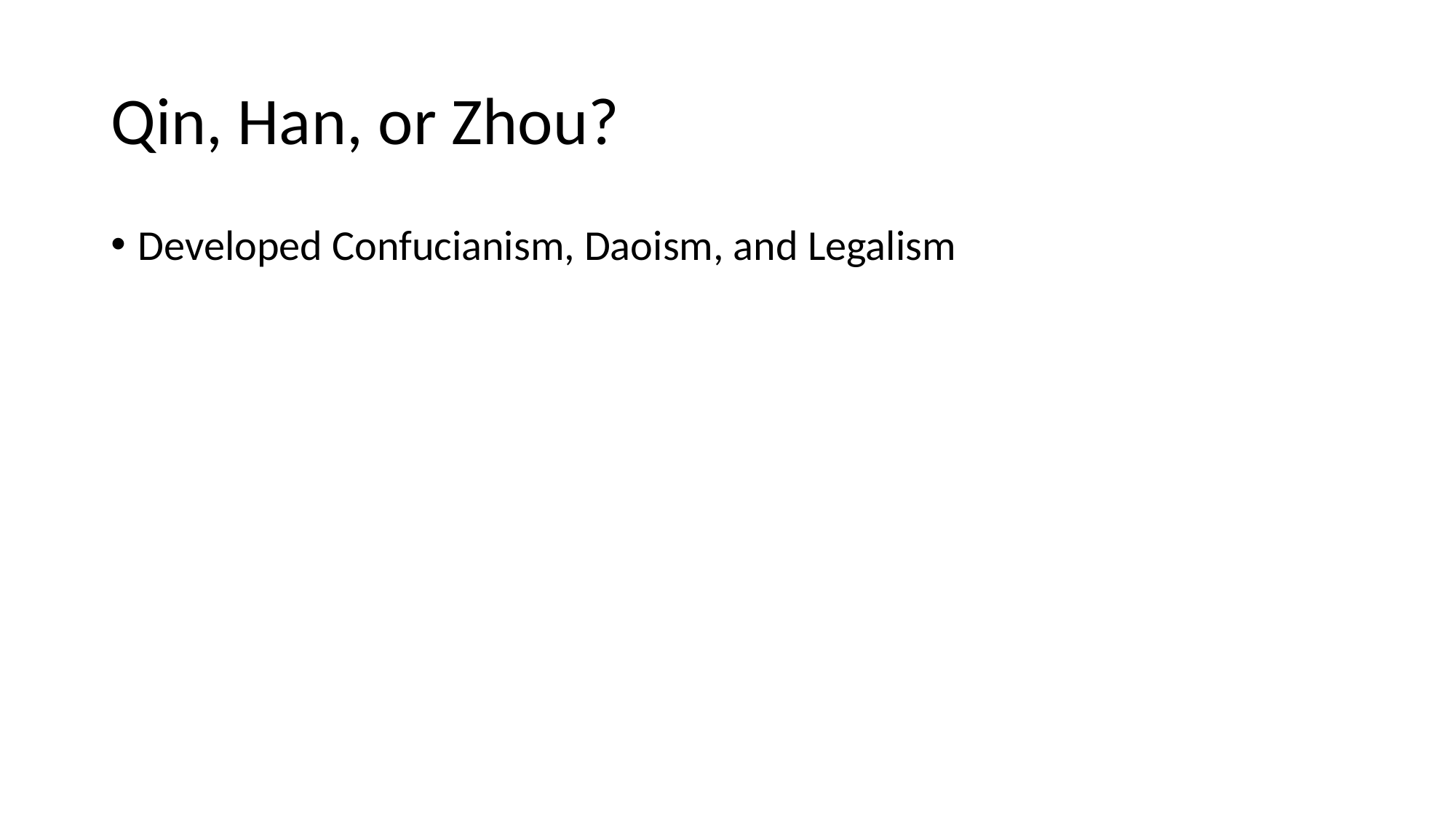

# Qin, Han, or Zhou?
Developed Confucianism, Daoism, and Legalism